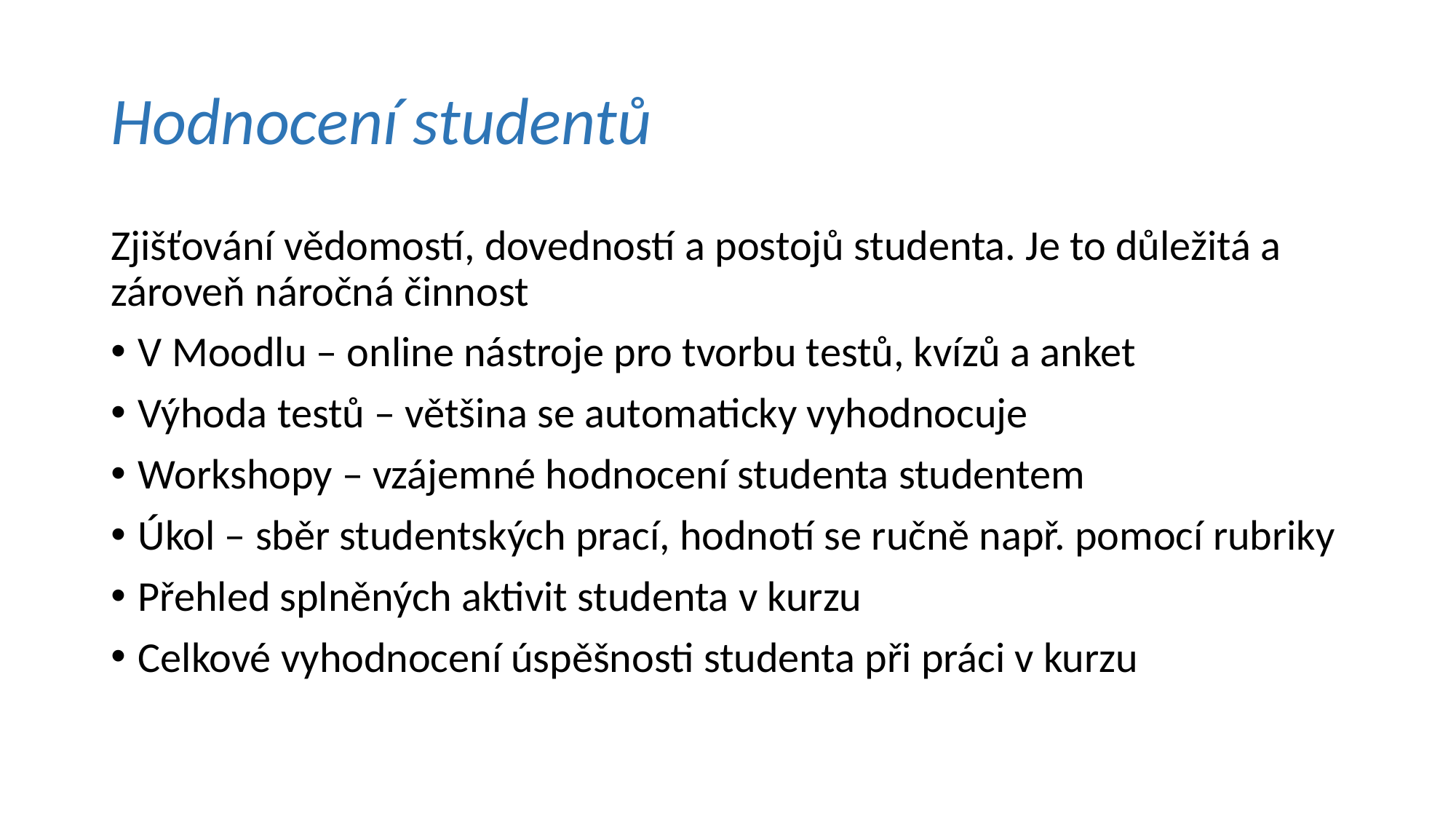

# Hodnocení studentů
Zjišťování vědomostí, dovedností a postojů studenta. Je to důležitá a zároveň náročná činnost
V Moodlu – online nástroje pro tvorbu testů, kvízů a anket
Výhoda testů – většina se automaticky vyhodnocuje
Workshopy – vzájemné hodnocení studenta studentem
Úkol – sběr studentských prací, hodnotí se ručně např. pomocí rubriky
Přehled splněných aktivit studenta v kurzu
Celkové vyhodnocení úspěšnosti studenta při práci v kurzu